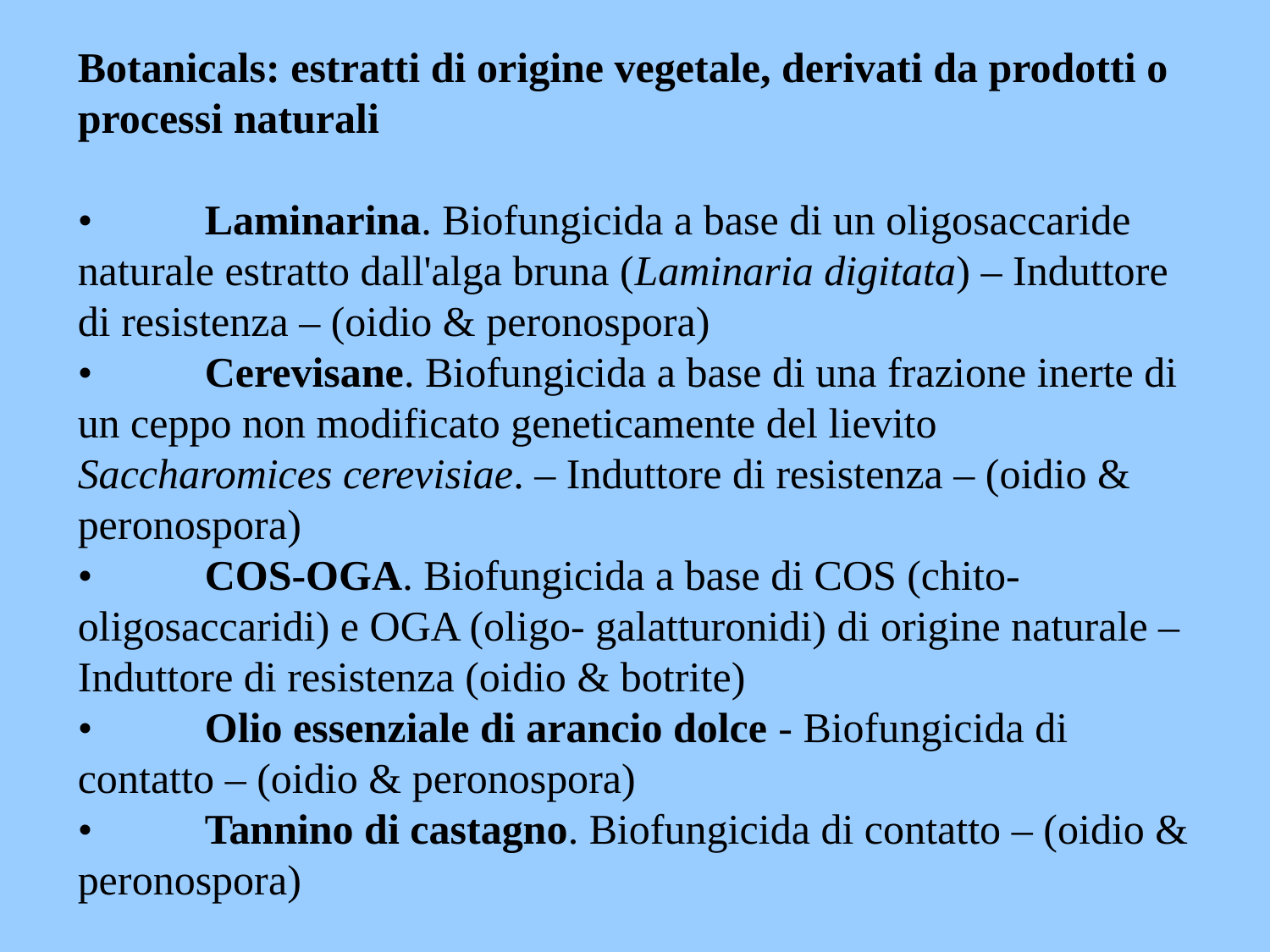

Botanicals: estratti di origine vegetale, derivati da prodotti o processi naturali

•	Laminarina. Biofungicida a base di un oligosaccaride naturale estratto dall'alga bruna (Laminaria digitata) – Induttore di resistenza – (oidio & peronospora)
•	Cerevisane. Biofungicida a base di una frazione inerte di un ceppo non modificato geneticamente del lievito Saccharomices cerevisiae. – Induttore di resistenza – (oidio & peronospora)
•	COS-OGA. Biofungicida a base di COS (chito-oligosaccaridi) e OGA (oligo- galatturonidi) di origine naturale – Induttore di resistenza (oidio & botrite)
•	Olio essenziale di arancio dolce - Biofungicida di contatto – (oidio & peronospora)
•	Tannino di castagno. Biofungicida di contatto – (oidio & peronospora)